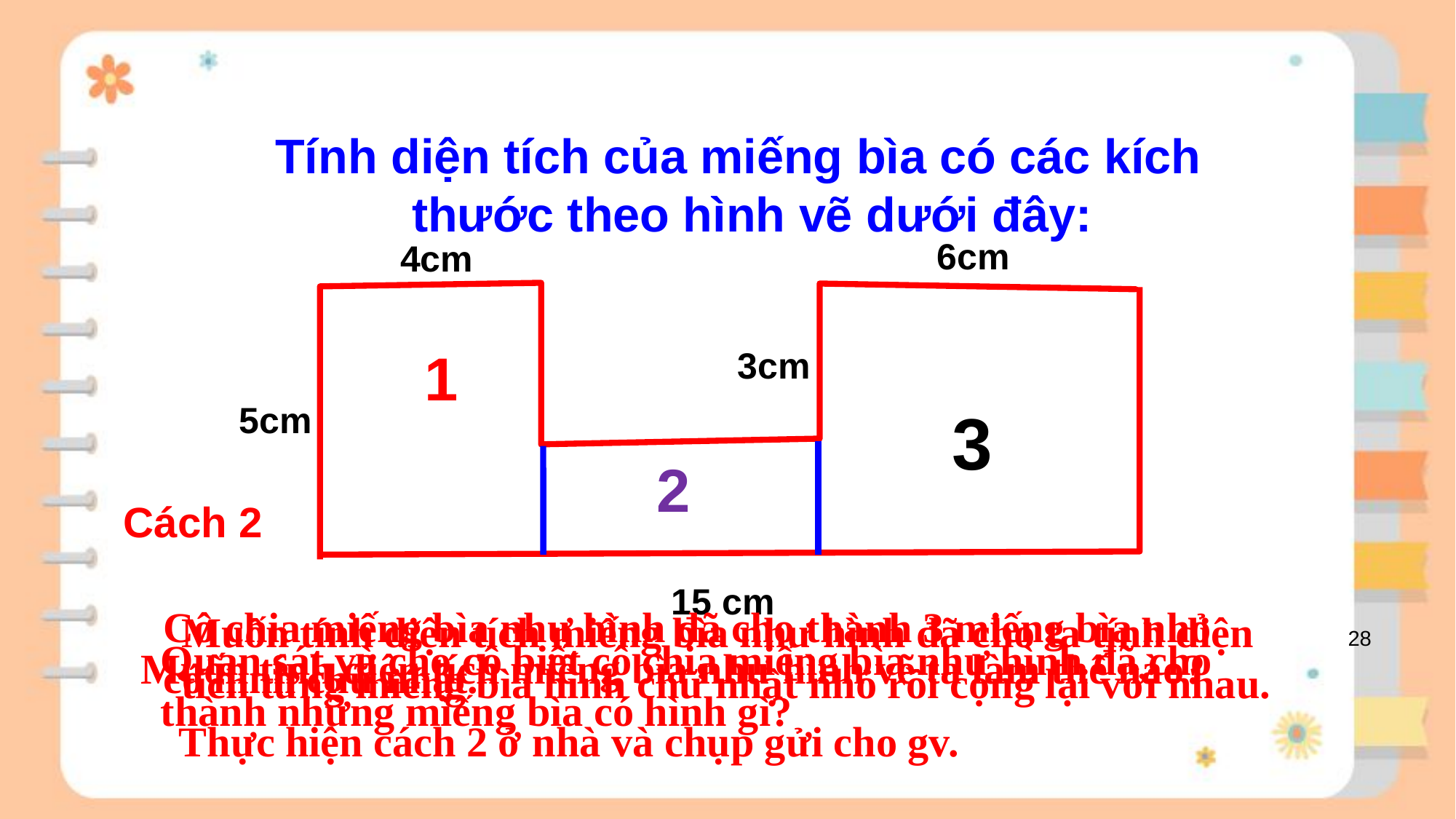

Tính diện tích của miếng bìa có các kích thước theo hình vẽ dưới đây:
6cm
4cm

3cm
5cm
15 cm
1
3

2
Cách 2
Cô chia miếng bìa như hình đã cho thành 3 miếng bìa nhỏ có hình chữ nhật.
Muốn tính diện tích miếng bìa như hình đã cho ta tính diện tích từng miếng bìa hình chữ nhật nhỏ rồi cộng lại với nhau.
28
Quan sát và cho cô biết cô chia miếng bìa như hình đã cho thành những miếng bìa có hình gì?
Muốn tính diện tích miếng bìa như hình vẽ ta làm thế nào?
Thực hiện cách 2 ở nhà và chụp gửi cho gv.